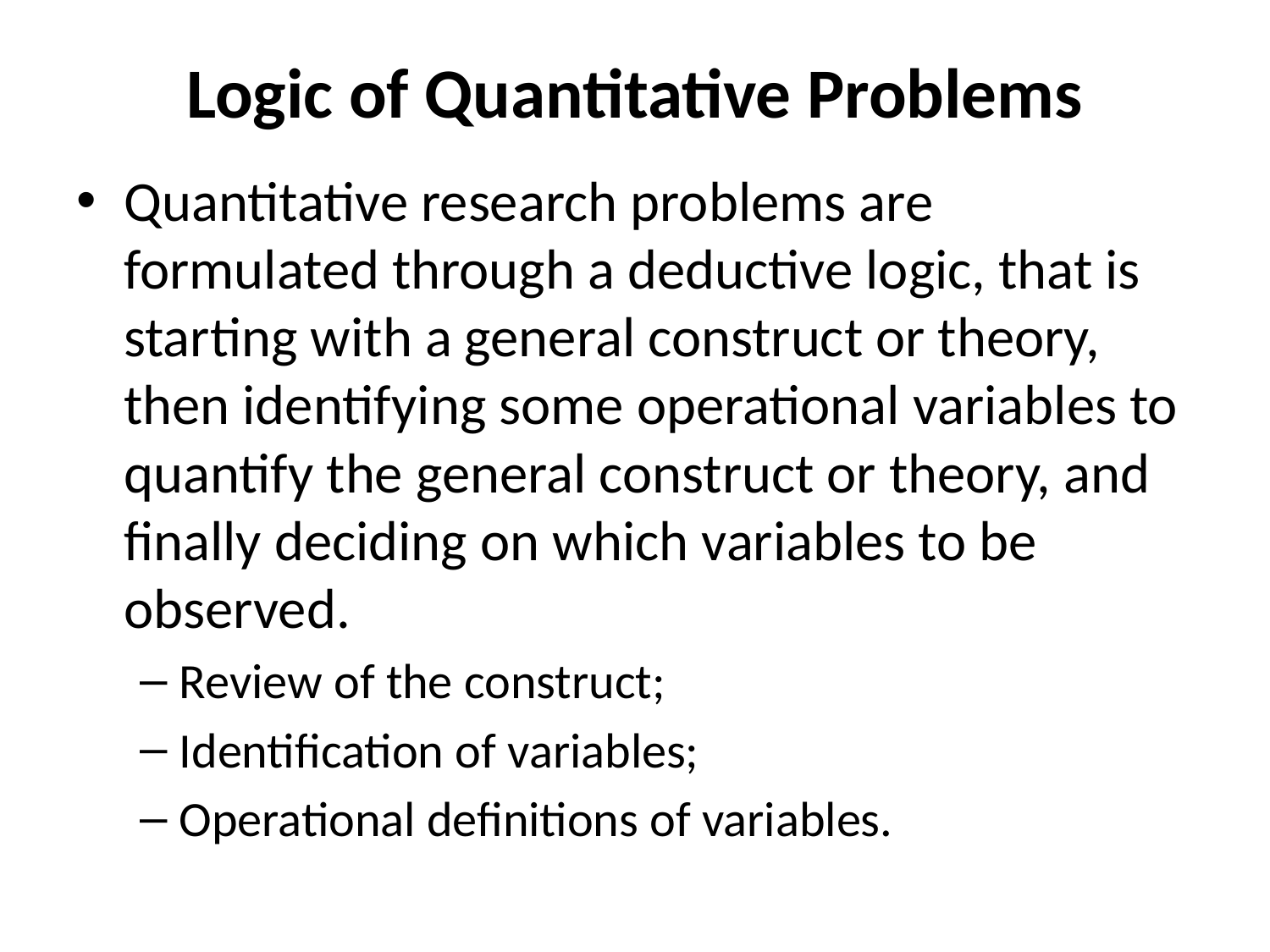

# Logic of Quantitative Problems
Quantitative research problems are formulated through a deductive logic, that is starting with a general construct or theory, then identifying some operational variables to quantify the general construct or theory, and finally deciding on which variables to be observed.
Review of the construct;
Identification of variables;
Operational definitions of variables.